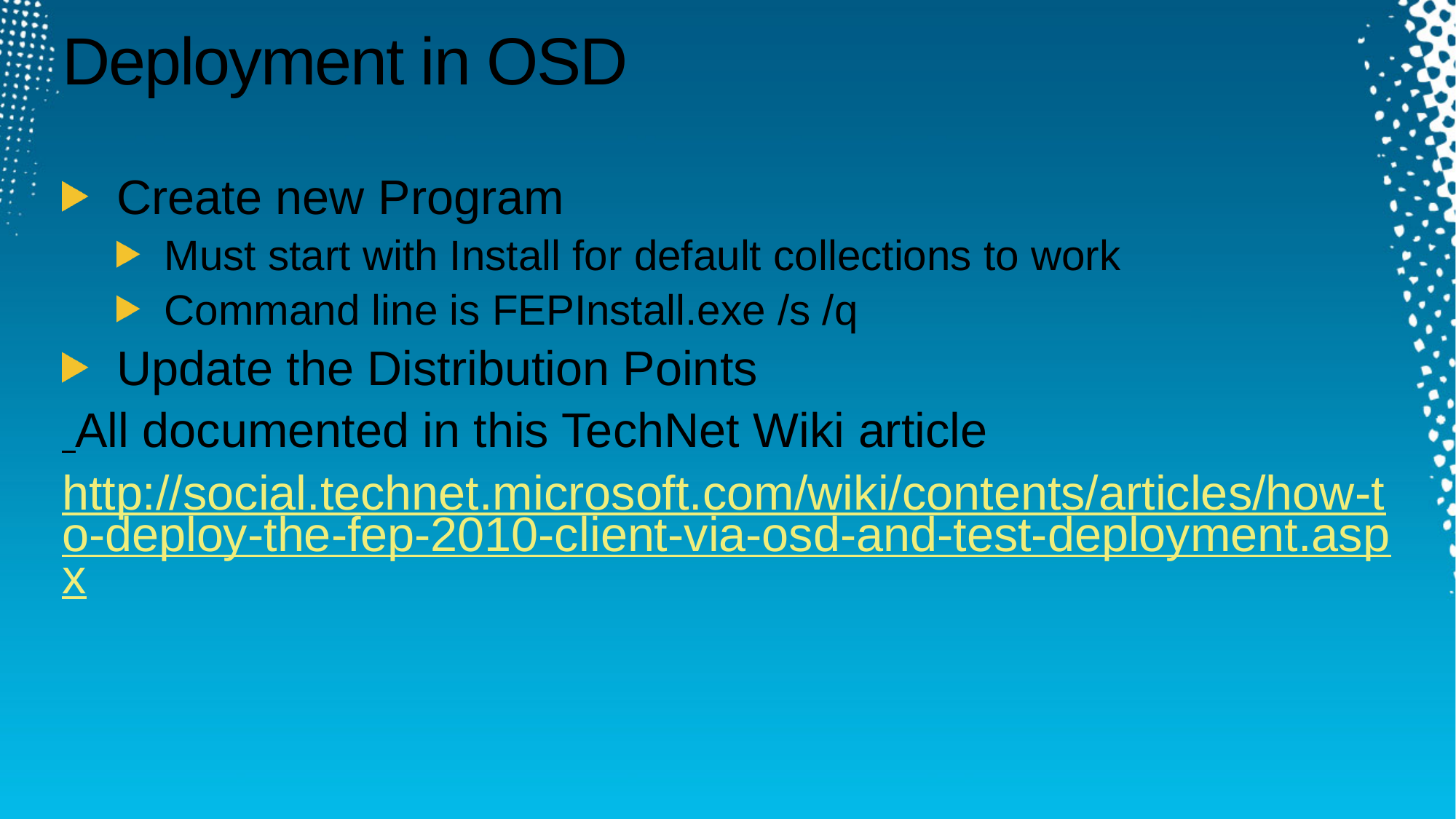

# Deployment in OSD
Create new Program
Must start with Install for default collections to work
Command line is FEPInstall.exe /s /q
Update the Distribution Points
 All documented in this TechNet Wiki article
http://social.technet.microsoft.com/wiki/contents/articles/how-to-deploy-the-fep-2010-client-via-osd-and-test-deployment.aspx